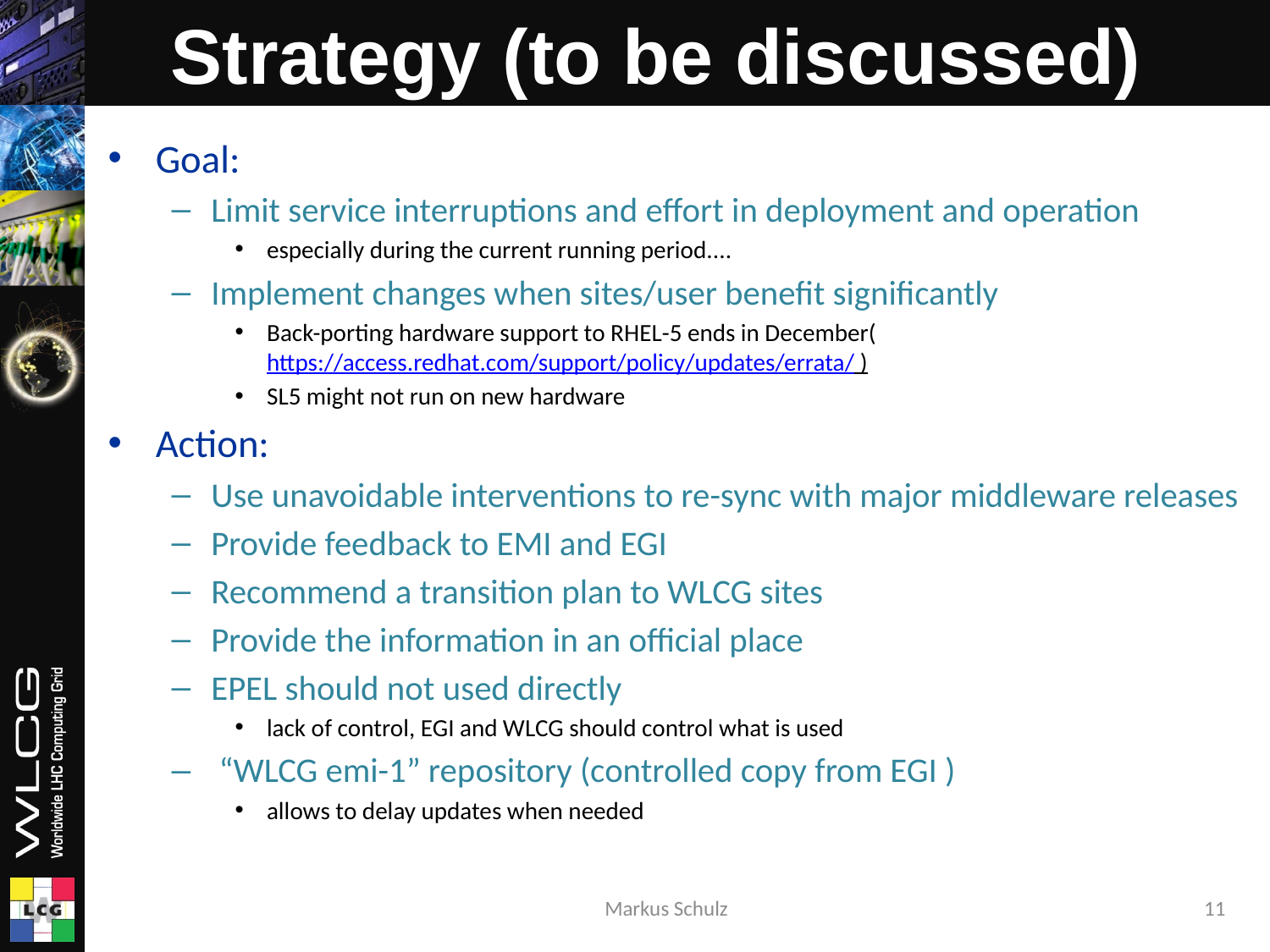

# Strategy (to be discussed)
Goal:
Limit service interruptions and effort in deployment and operation
especially during the current running period....
Implement changes when sites/user benefit significantly
Back-porting hardware support to RHEL-5 ends in December(https://access.redhat.com/support/policy/updates/errata/ )
SL5 might not run on new hardware
Action:
Use unavoidable interventions to re-sync with major middleware releases
Provide feedback to EMI and EGI
Recommend a transition plan to WLCG sites
Provide the information in an official place
EPEL should not used directly
lack of control, EGI and WLCG should control what is used
 “WLCG emi-1” repository (controlled copy from EGI )
allows to delay updates when needed
Markus Schulz
11